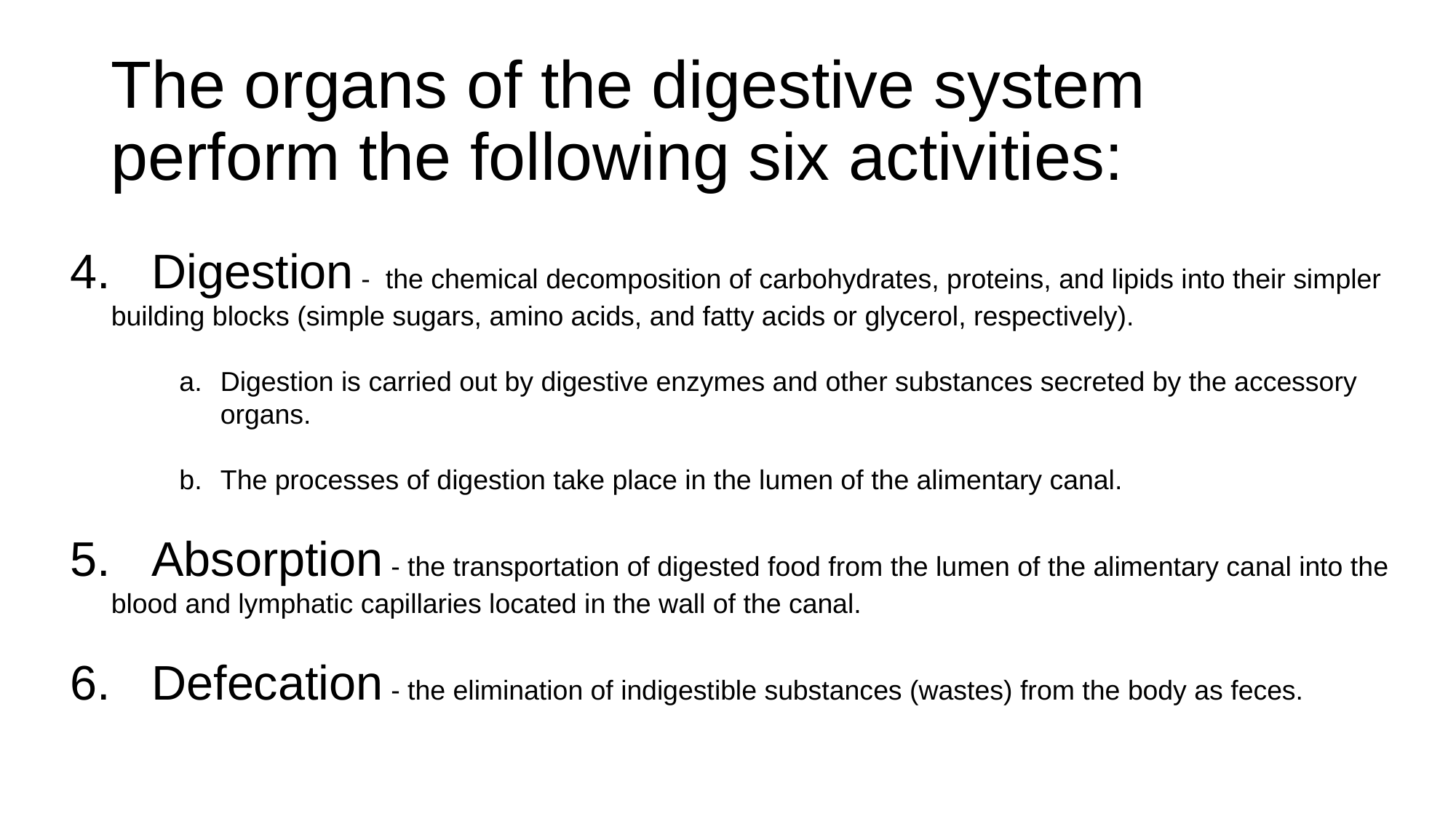

# The organs of the digestive system perform the following six activities:

   Digestion -  the chemical decomposition of carbohydrates, proteins, and lipids into their simpler building blocks (simple sugars, amino acids, and fatty acids or glycerol, respectively).

Digestion is carried out by digestive enzymes and other substances secreted by the accessory organs.

The processes of digestion take place in the lumen of the alimentary canal.

   Absorption - the transportation of digested food from the lumen of the alimentary canal into the blood and lymphatic capillaries located in the wall of the canal.

   Defecation - the elimination of indigestible substances (wastes) from the body as feces.